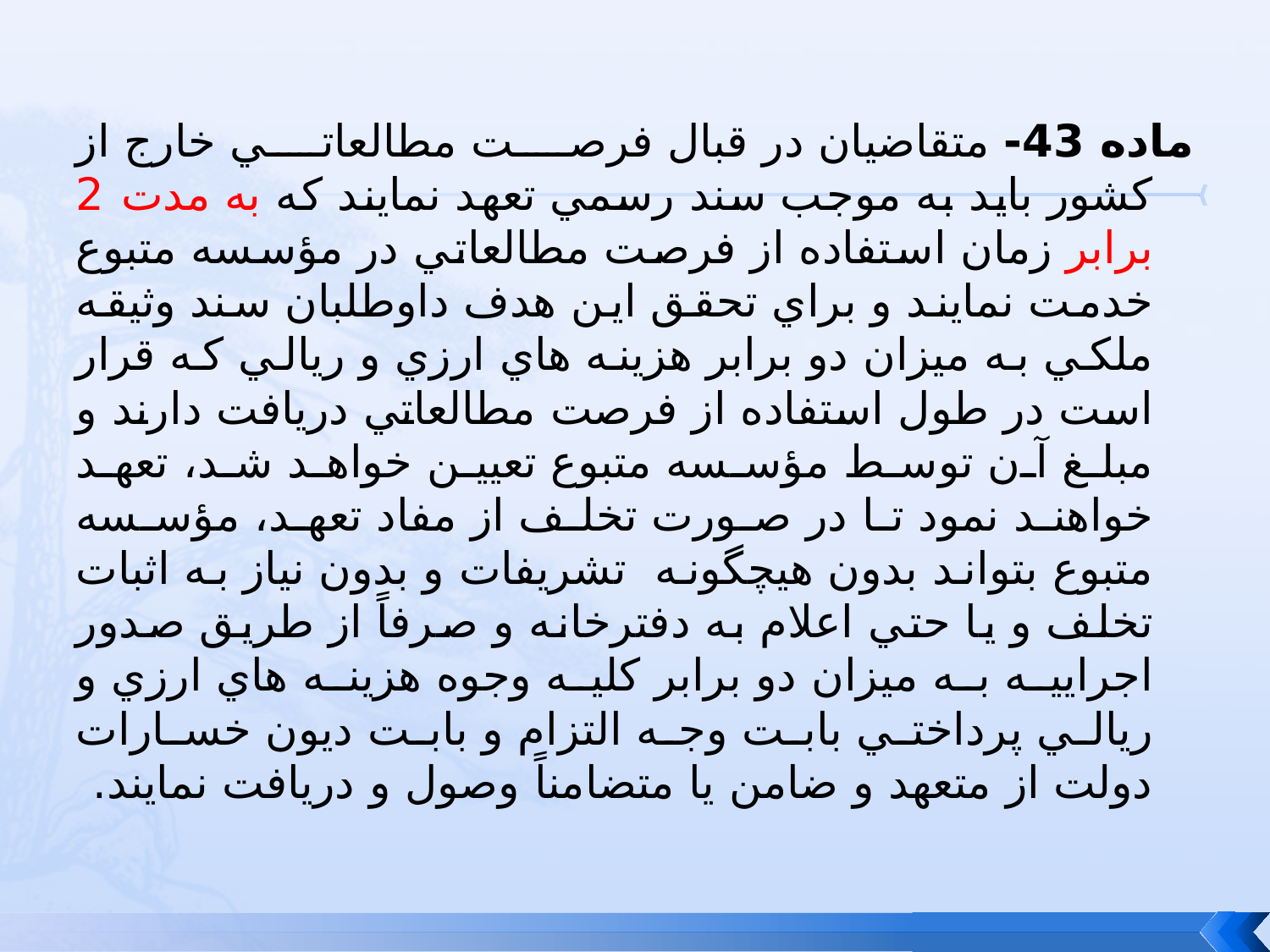

ماده 43- متقاضيان در قبال فرصت مطالعاتي خارج از كشور بايد به موجب سند رسمي تعهد نمايند كه به مدت 2 برابر زمان استفاده از فرصت مطالعاتي در مؤسسه متبوع خدمت نمايند و براي تحقق اين هدف داوطلبان سند وثيقه ملكي به ميزان دو برابر هزينه هاي ارزي و ريالي كه قرار است در طول استفاده از فرصت مطالعاتي دريافت دارند و مبلغ آن توسط مؤسسه متبوع تعيين خواهد شد، تعهد خواهند نمود تا در صورت تخلف از مفاد تعهد، مؤسسه متبوع بتواند بدون هيچگونه  تشريفات و بدون نياز به اثبات تخلف و يا حتي اعلام به دفترخانه و صرفاً از طريق صدور اجراييه به ميزان دو برابر كليه وجوه هزينه هاي ارزي و ريالي پرداختي بابت وجه التزام و بابت ديون خسارات دولت از متعهد و ضامن يا متضامناً وصول و دريافت نمايند.